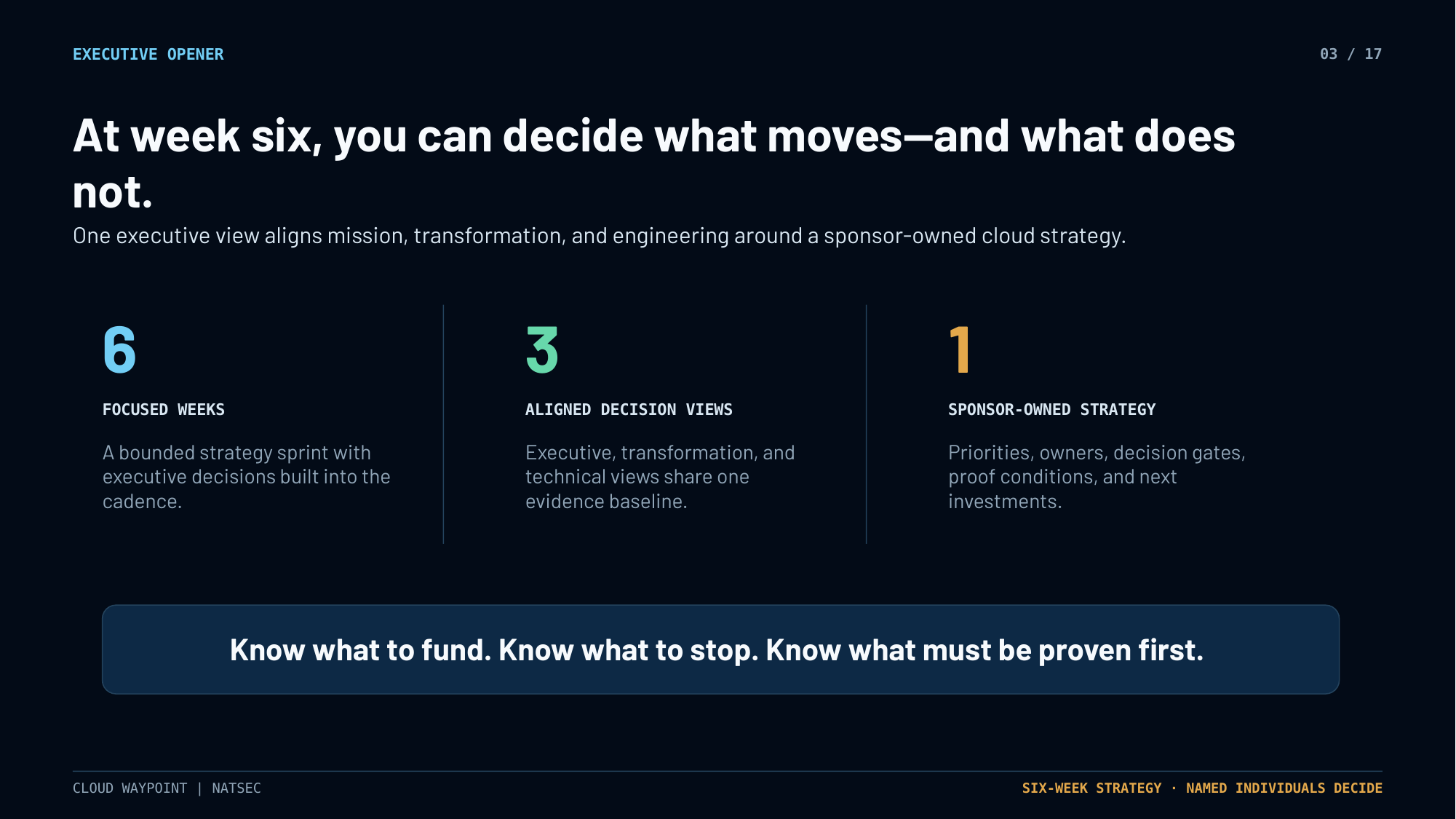

EXECUTIVE OPENER
03 / 17
At week six, you can decide what moves—and what does not.
One executive view aligns mission, transformation, and engineering around a sponsor-owned cloud strategy.

6
3
1
FOCUSED WEEKS
ALIGNED DECISION VIEWS
SPONSOR-OWNED STRATEGY
A bounded strategy sprint with executive decisions built into the cadence.
Executive, transformation, and technical views share one evidence baseline.
Priorities, owners, decision gates, proof conditions, and next investments.

Know what to fund. Know what to stop. Know what must be proven first.

CLOUD WAYPOINT | NATSEC
SIX-WEEK STRATEGY · NAMED INDIVIDUALS DECIDE